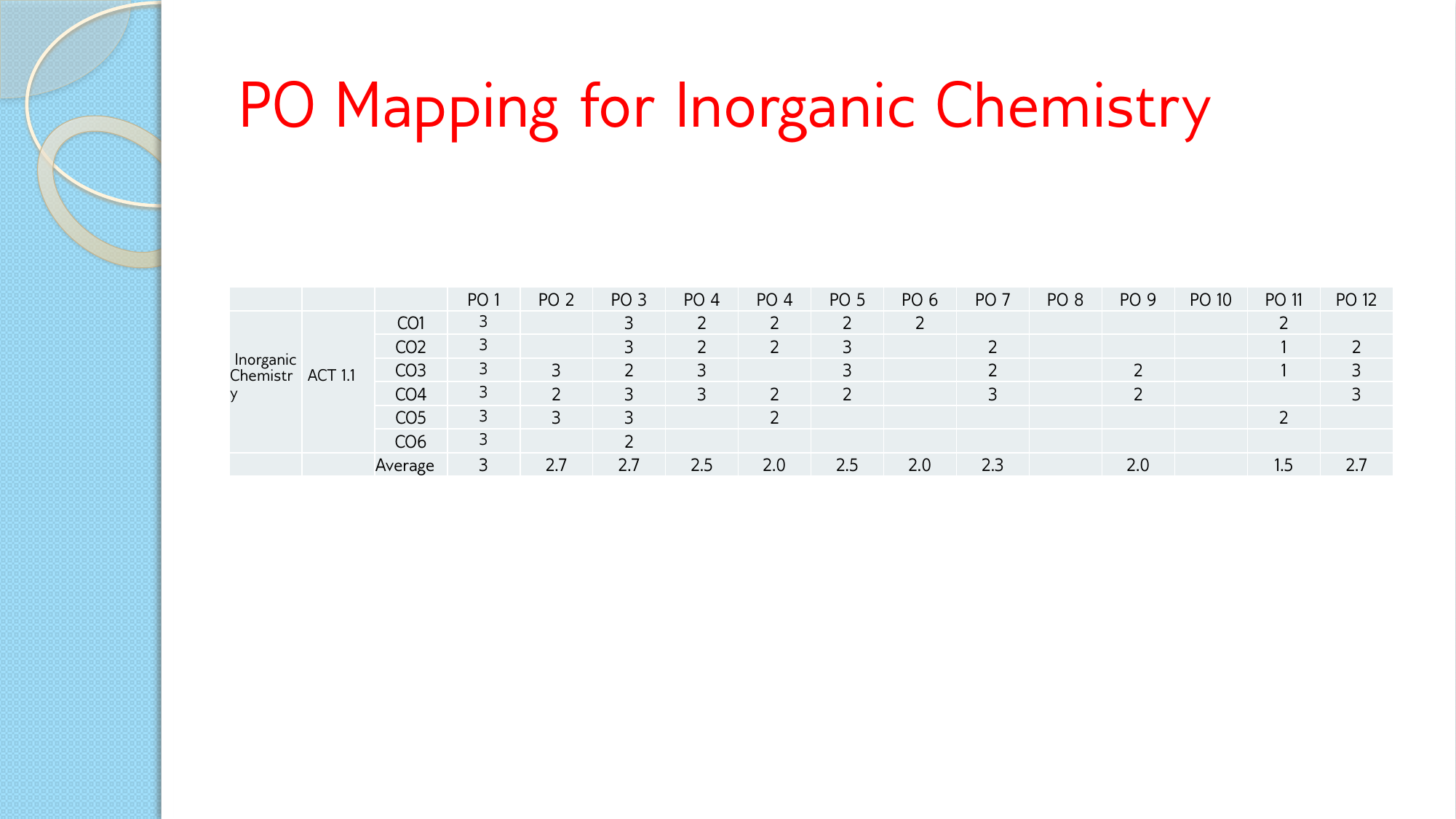

# PO Mapping for Inorganic Chemistry
|  |  |  | PO 1 | PO 2 | PO 3 | PO 4 | PO 4 | PO 5 | PO 6 | PO 7 | PO 8 | PO 9 | PO 10 | PO 11 | PO 12 |
| --- | --- | --- | --- | --- | --- | --- | --- | --- | --- | --- | --- | --- | --- | --- | --- |
| Inorganic Chemistry | ACT 1.1 | CO1 | 3 |  | 3 | 2 | 2 | 2 | 2 |  |  |  |  | 2 |  |
|  |  | CO2 | 3 |  | 3 | 2 | 2 | 3 |  | 2 |  |  |  | 1 | 2 |
|  |  | CO3 | 3 | 3 | 2 | 3 |  | 3 |  | 2 |  | 2 |  | 1 | 3 |
|  |  | CO4 | 3 | 2 | 3 | 3 | 2 | 2 |  | 3 |  | 2 |  |  | 3 |
|  |  | CO5 | 3 | 3 | 3 |  | 2 |  |  |  |  |  |  | 2 |  |
|  |  | CO6 | 3 |  | 2 |  |  |  |  |  |  |  |  |  |  |
|  |  | Average | 3 | 2.7 | 2.7 | 2.5 | 2.0 | 2.5 | 2.0 | 2.3 |  | 2.0 |  | 1.5 | 2.7 |